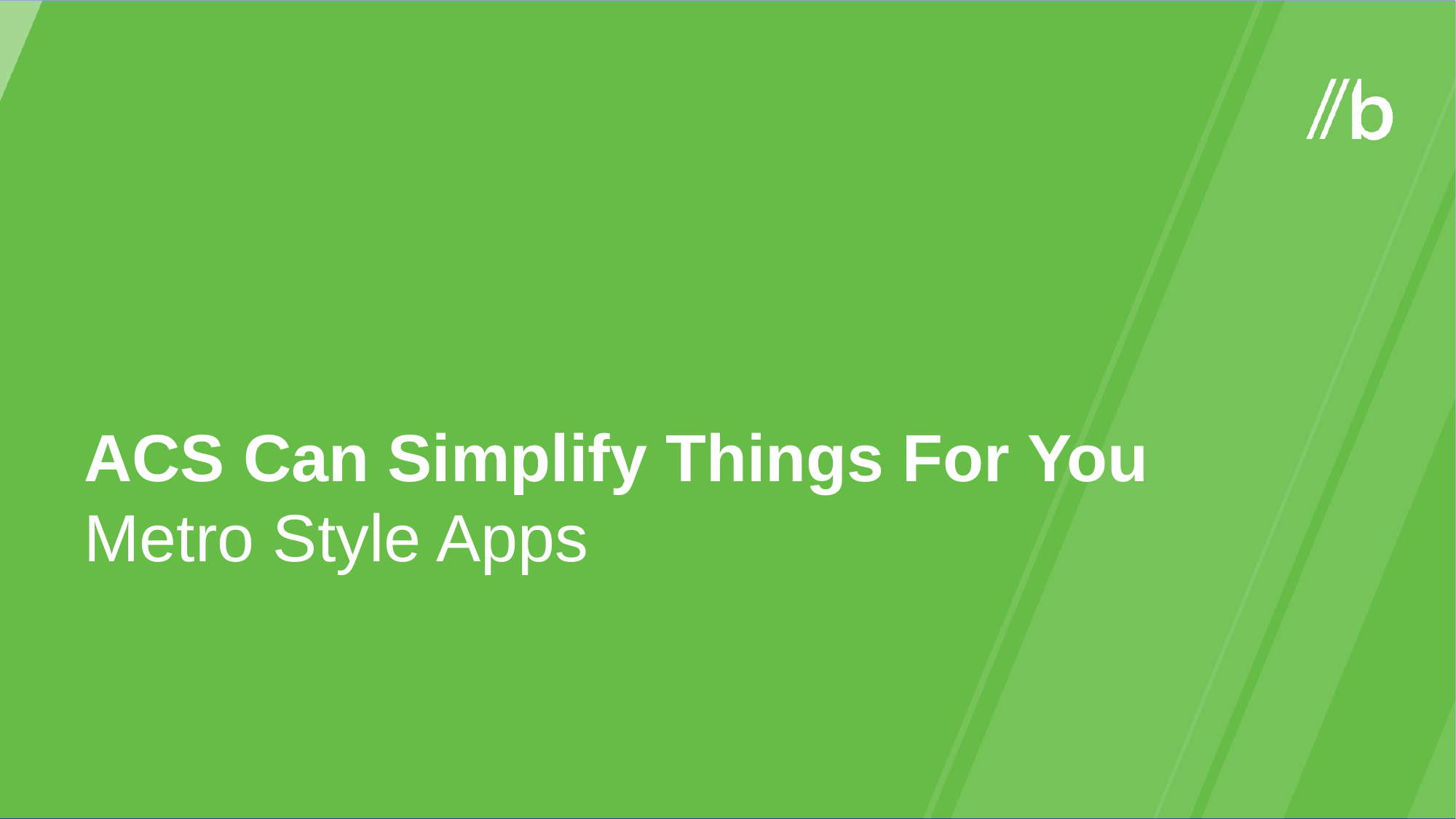

ACS Can Simplify Things For You
Metro Style Apps